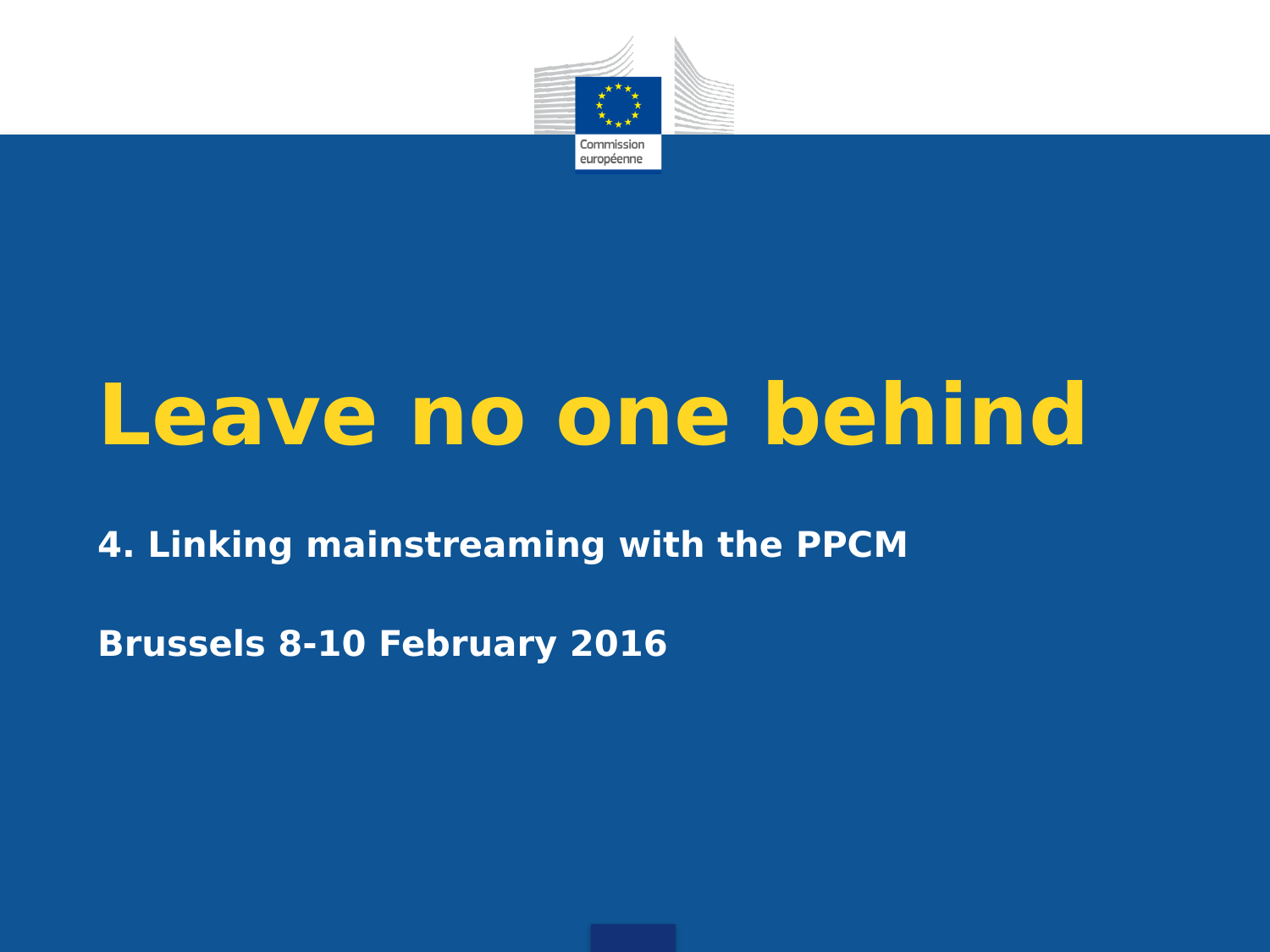

# Leave no one behind
4. Linking mainstreaming with the PPCM

Brussels 8-10 February 2016